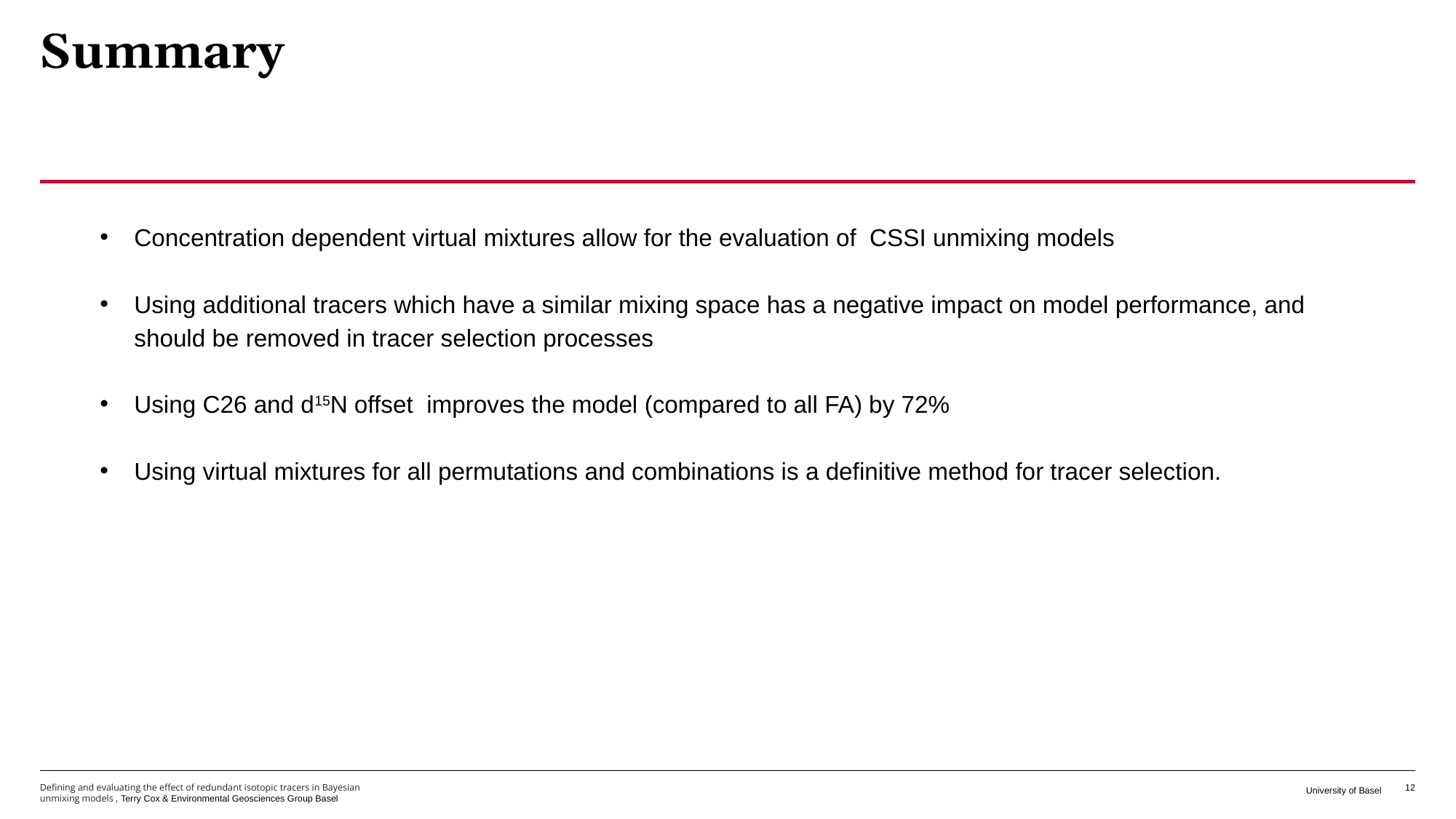

# Summary
Concentration dependent virtual mixtures allow for the evaluation of  CSSI unmixing models
Using additional tracers which have a similar mixing space has a negative impact on model performance, and should be removed in tracer selection processes
Using C26 and d15N offset  improves the model (compared to all FA) by 72%

Using virtual mixtures for all permutations and combinations is a definitive method for tracer selection.

Defining and evaluating the effect of redundant isotopic tracers in Bayesian unmixing models , Terry Cox & Environmental Geosciences Group Basel

University of Basel
12